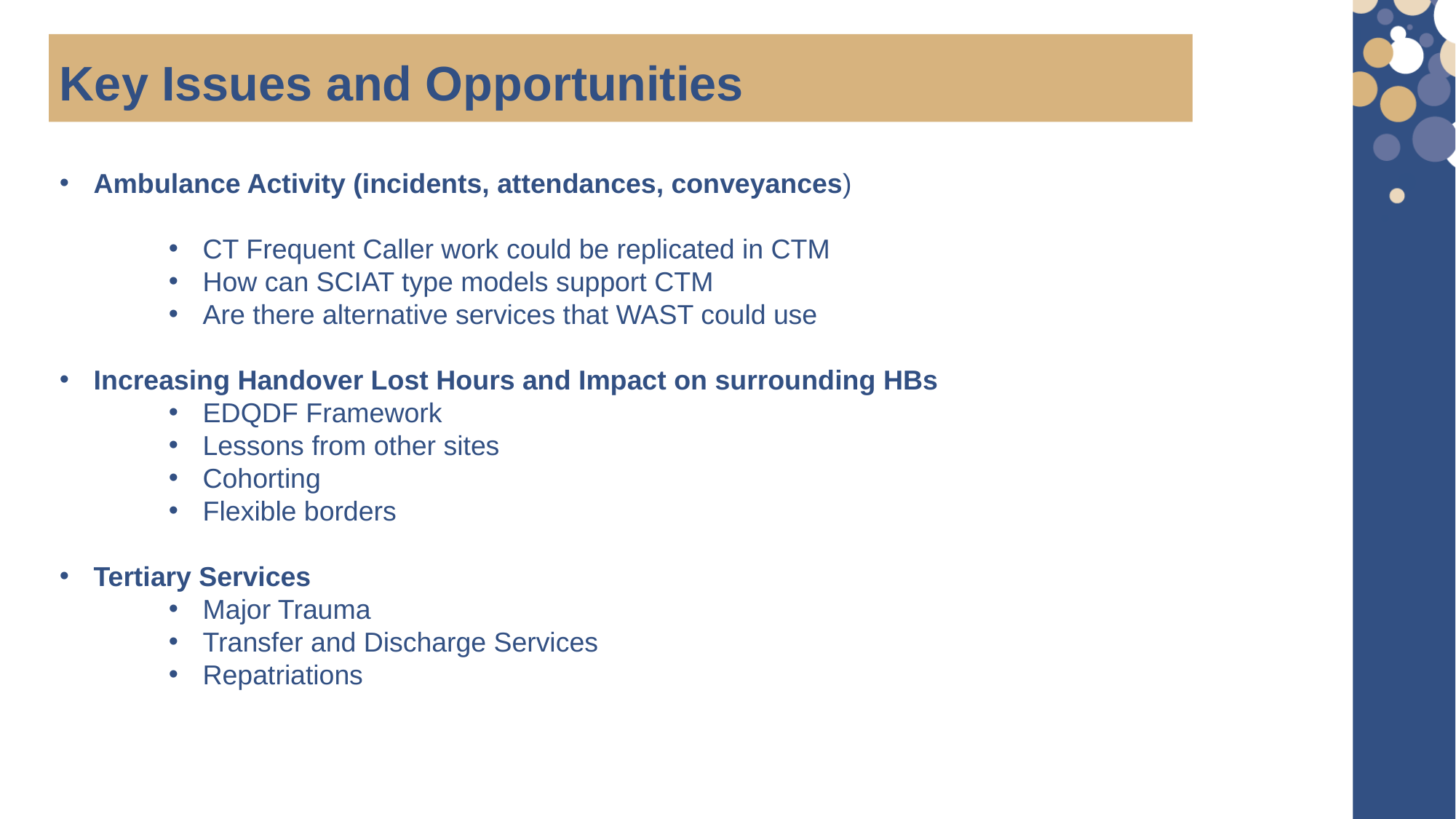

Key Issues and Opportunities

Ambulance Activity (incidents, attendances, conveyances)

CT Frequent Caller work could be replicated in CTM
How can SCIAT type models support CTM
Are there alternative services that WAST could use

Increasing Handover Lost Hours and Impact on surrounding HBs
EDQDF Framework
Lessons from other sites
Cohorting
Flexible borders

Tertiary Services
Major Trauma
Transfer and Discharge Services
Repatriations